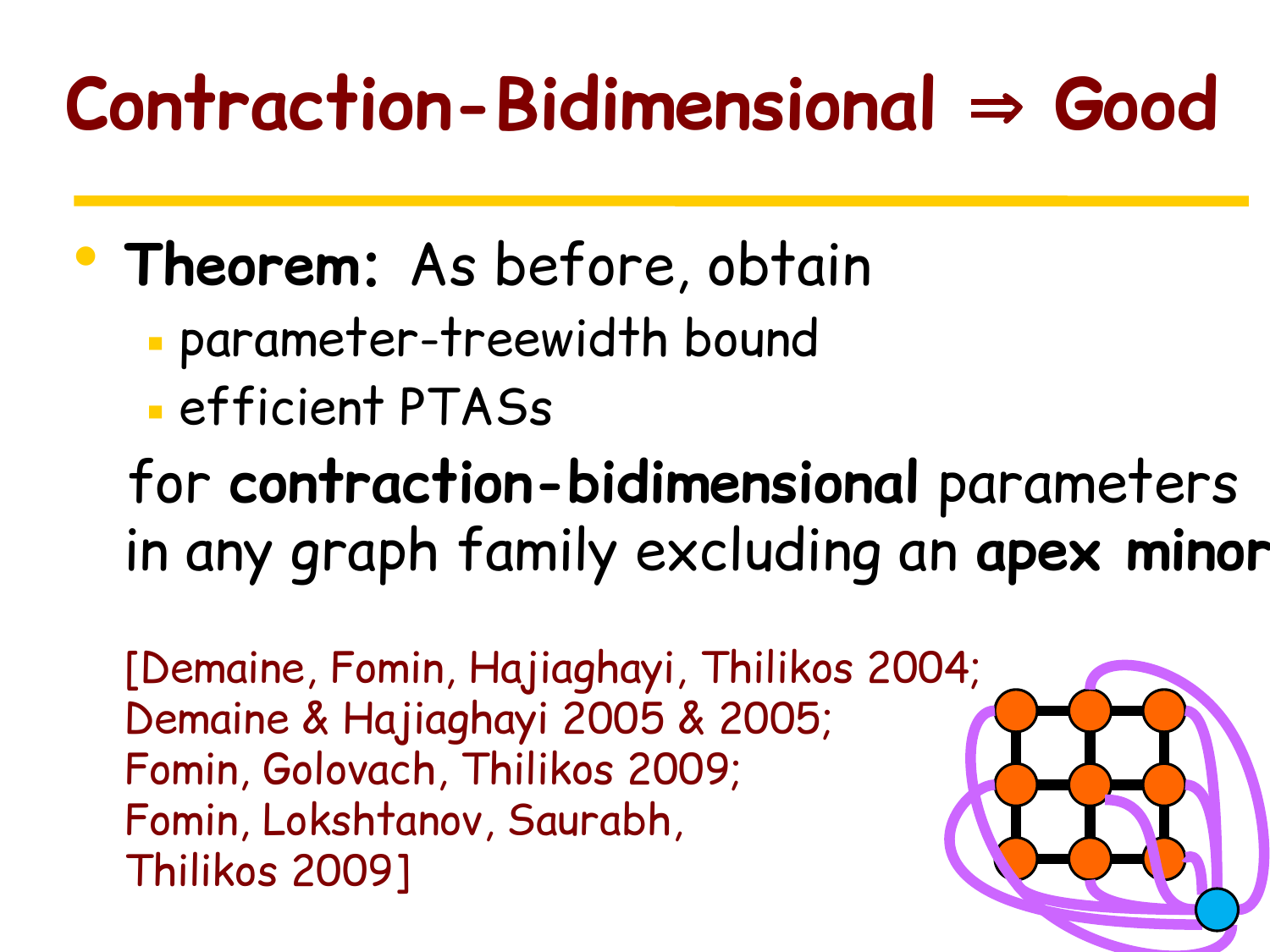

# Contraction-Bidimensional ⇒ Good
Theorem: As before, obtain
parameter-treewidth bound
efficient PTASs
   for contraction-bidimensional parameters
in any graph family excluding an apex minor
[Demaine, Fomin, Hajiaghayi, Thilikos 2004;
Demaine & Hajiaghayi 2005 & 2005;
Fomin, Golovach, Thilikos 2009;
Fomin, Lokshtanov, Saurabh,
Thilikos 2009]